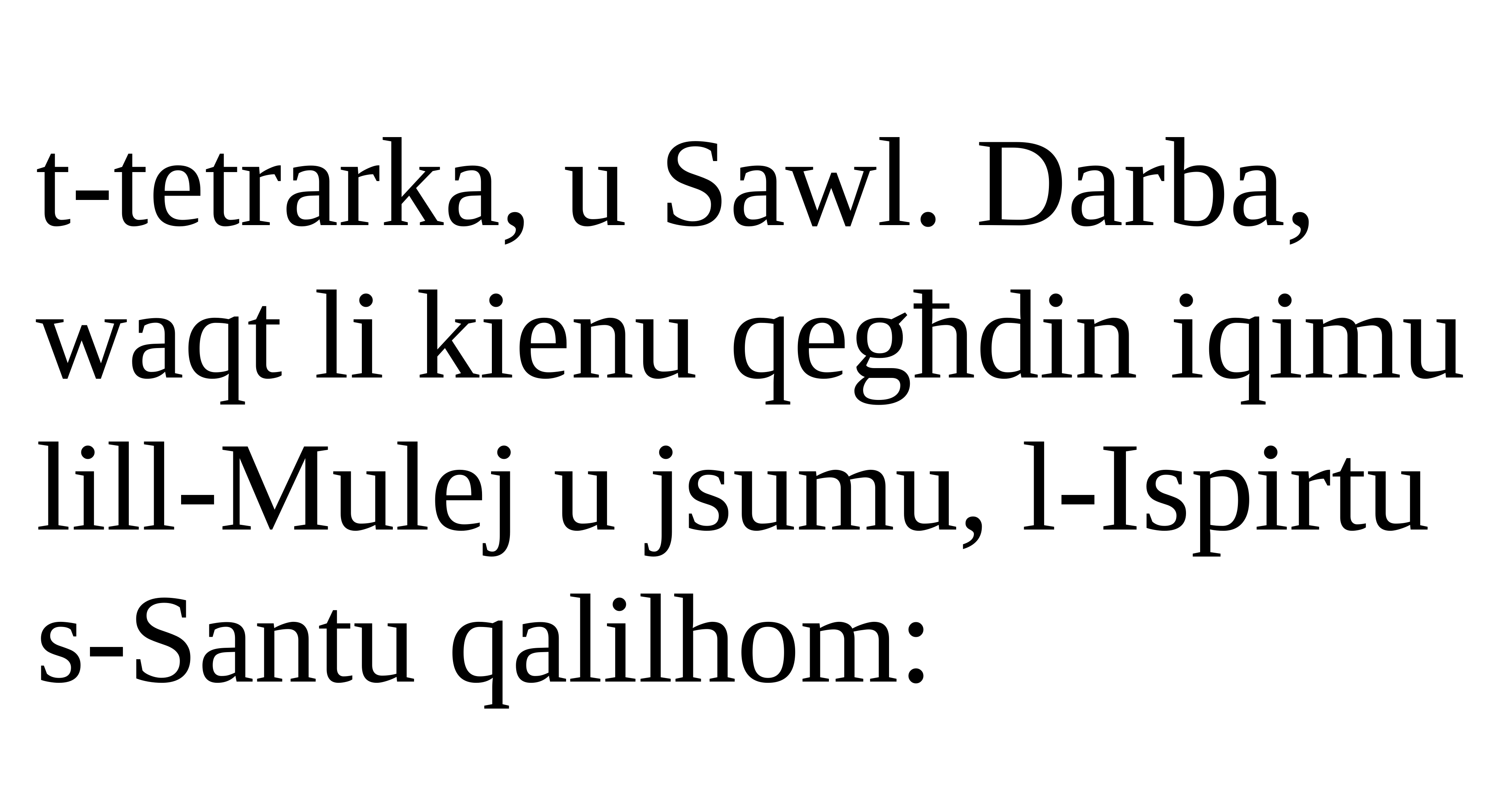

t-tetrarka, u Sawl. Darba, waqt li kienu qegħdin iqimu lill-Mulej u jsumu, l-Ispirtu s-Santu qalilhom: